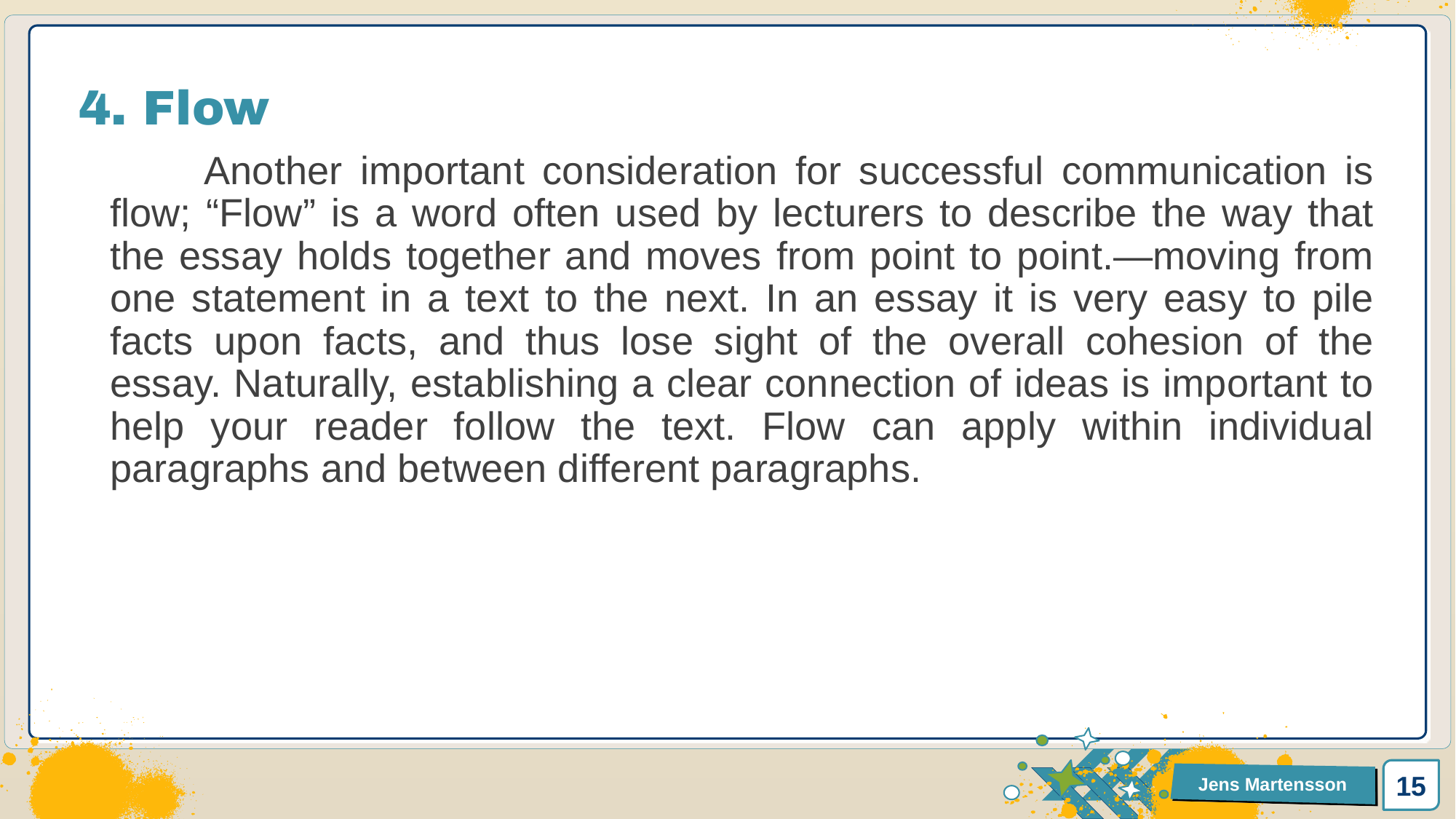

4. Flow
       Another important consideration for successful communication is flow; “Flow” is a word often used by lecturers to describe the way that the essay holds together and moves from point to point.—moving from one statement in a text to the next. In an essay it is very easy to pile facts upon facts, and thus lose sight of the overall cohesion of the essay. Naturally, establishing a clear connection of ideas is important to help your reader follow the text. Flow can apply within individual paragraphs and between different paragraphs.

15